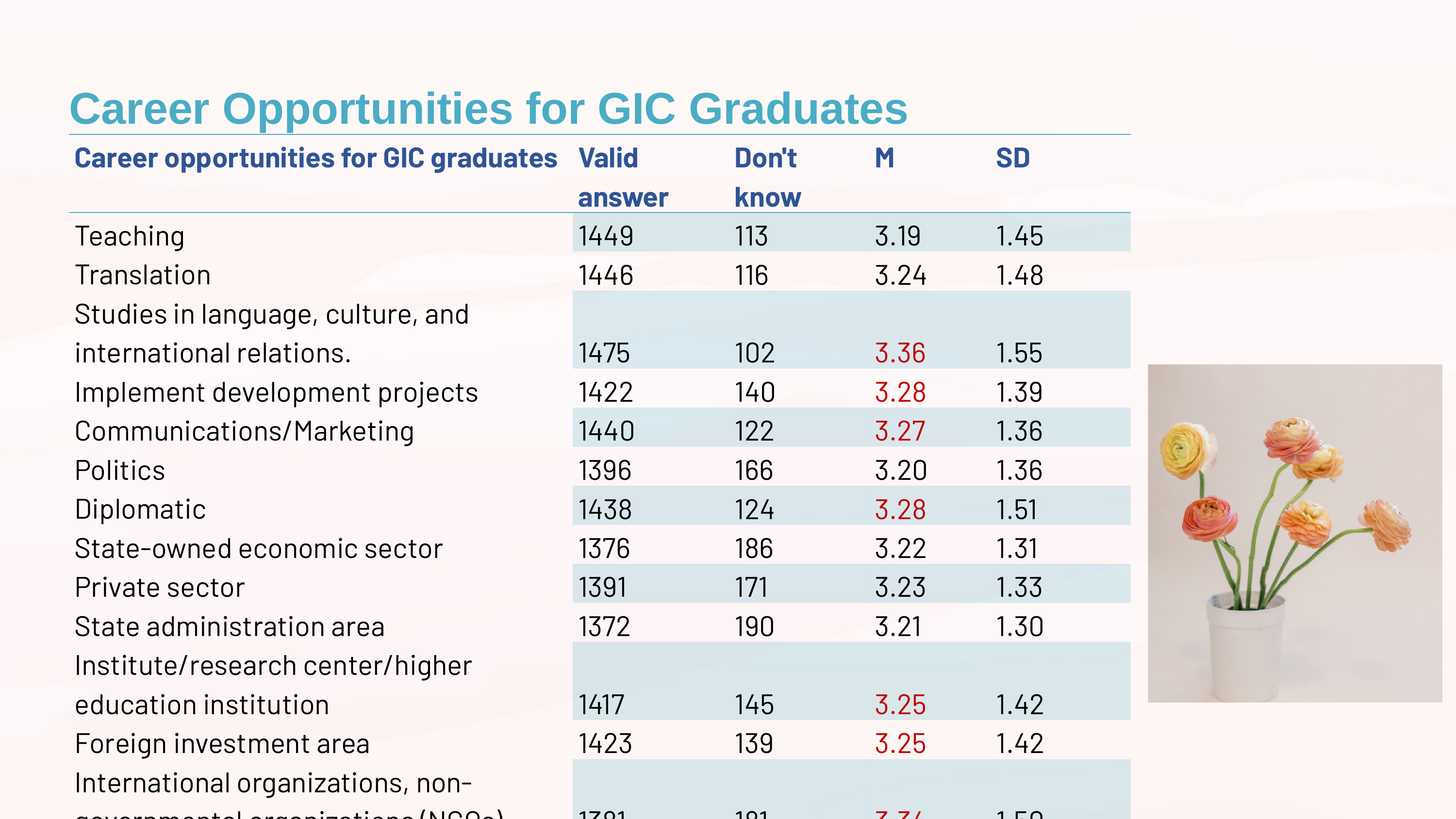

Career Opportunities for GIC Graduates
| Career opportunities for GIC graduates | Valid answer | Don't know | M | SD |
| --- | --- | --- | --- | --- |
| Teaching | 1449 | 113 | 3.19 | 1.45 |
| Translation | 1446 | 116 | 3.24 | 1.48 |
| Studies in language, culture, and international relations. | 1475 | 102 | 3.36 | 1.55 |
| Implement development projects | 1422 | 140 | 3.28 | 1.39 |
| Communications/Marketing | 1440 | 122 | 3.27 | 1.36 |
| Politics | 1396 | 166 | 3.20 | 1.36 |
| Diplomatic | 1438 | 124 | 3.28 | 1.51 |
| State-owned economic sector | 1376 | 186 | 3.22 | 1.31 |
| Private sector | 1391 | 171 | 3.23 | 1.33 |
| State administration area | 1372 | 190 | 3.21 | 1.30 |
| Institute/research center/higher education institution | 1417 | 145 | 3.25 | 1.42 |
| Foreign investment area | 1423 | 139 | 3.25 | 1.42 |
| International organizations, non-governmental organizations (NGOs) | 1381 | 181 | 3.34 | 1.50 |